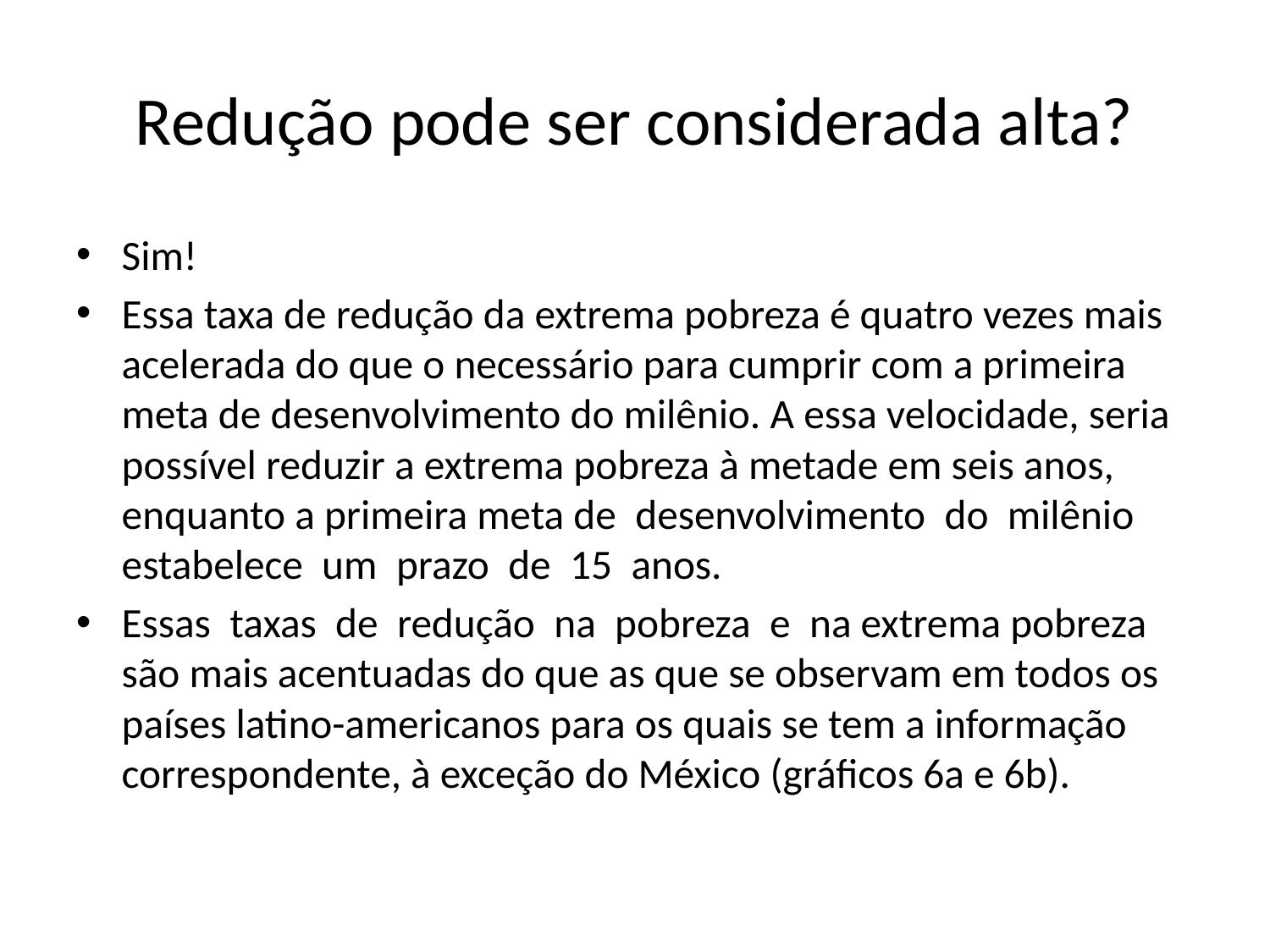

# Redução pode ser considerada alta?
Sim!
Essa taxa de redução da extrema pobreza é quatro vezes mais acelerada do que o necessário para cumprir com a primeira meta de desenvolvimento do milênio. A essa velocidade, seria possível reduzir a extrema pobreza à metade em seis anos, enquanto a primeira meta de  desenvolvimento  do  milênio  estabelece  um  prazo  de  15  anos.
Essas  taxas  de  redução  na  pobreza  e  na extrema pobreza são mais acentuadas do que as que se observam em todos os países latino-americanos para os quais se tem a informação correspondente, à exceção do México (gráficos 6a e 6b).